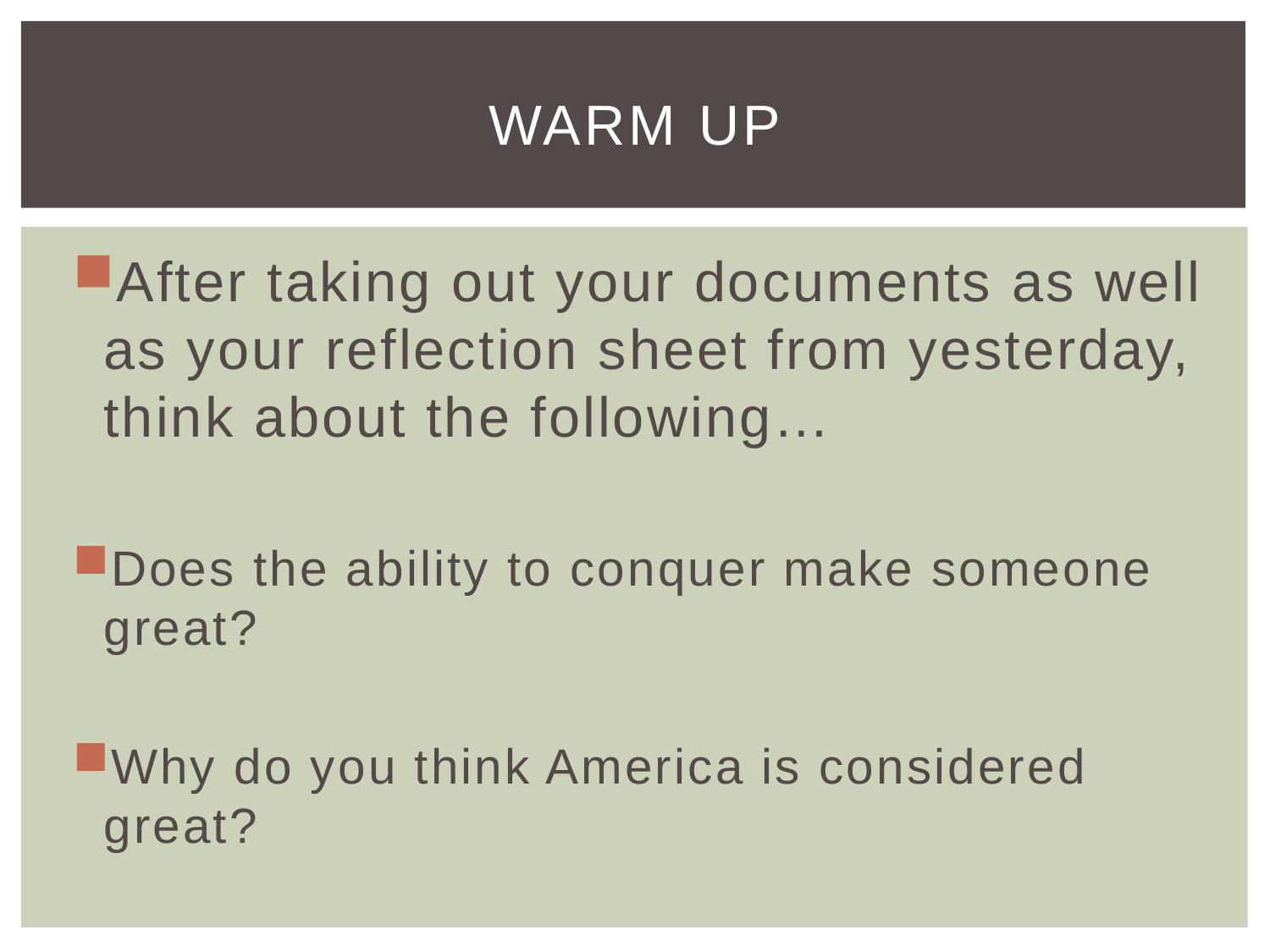

# Warm UP
After taking out your documents as well as your reflection sheet from yesterday, think about the following…

Does the ability to conquer make someone great?

Why do you think America is considered great?